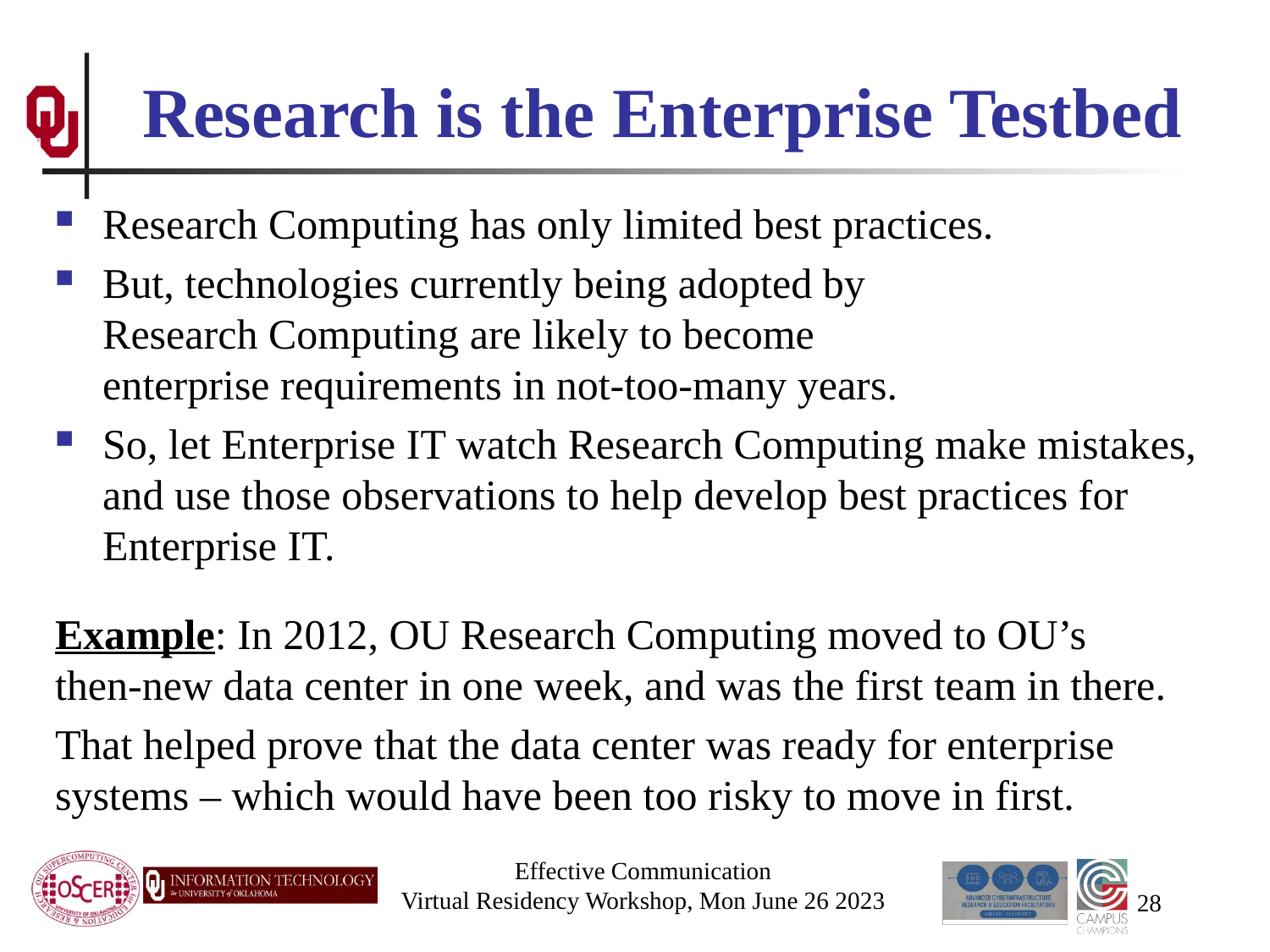

# Research is the Enterprise Testbed
Research Computing has only limited best practices.
But, technologies currently being adopted by                  Research Computing are likely to become                      enterprise requirements in not-too-many years.
So, let Enterprise IT watch Research Computing make mistakes, and use those observations to help develop best practices for Enterprise IT.

Example: In 2012, OU Research Computing moved to OU’s    then-new data center in one week, and was the first team in there.
That helped prove that the data center was ready for enterprise systems – which would have been too risky to move in first.
Effective Communication
Virtual Residency Workshop, Mon June 26 2023
28